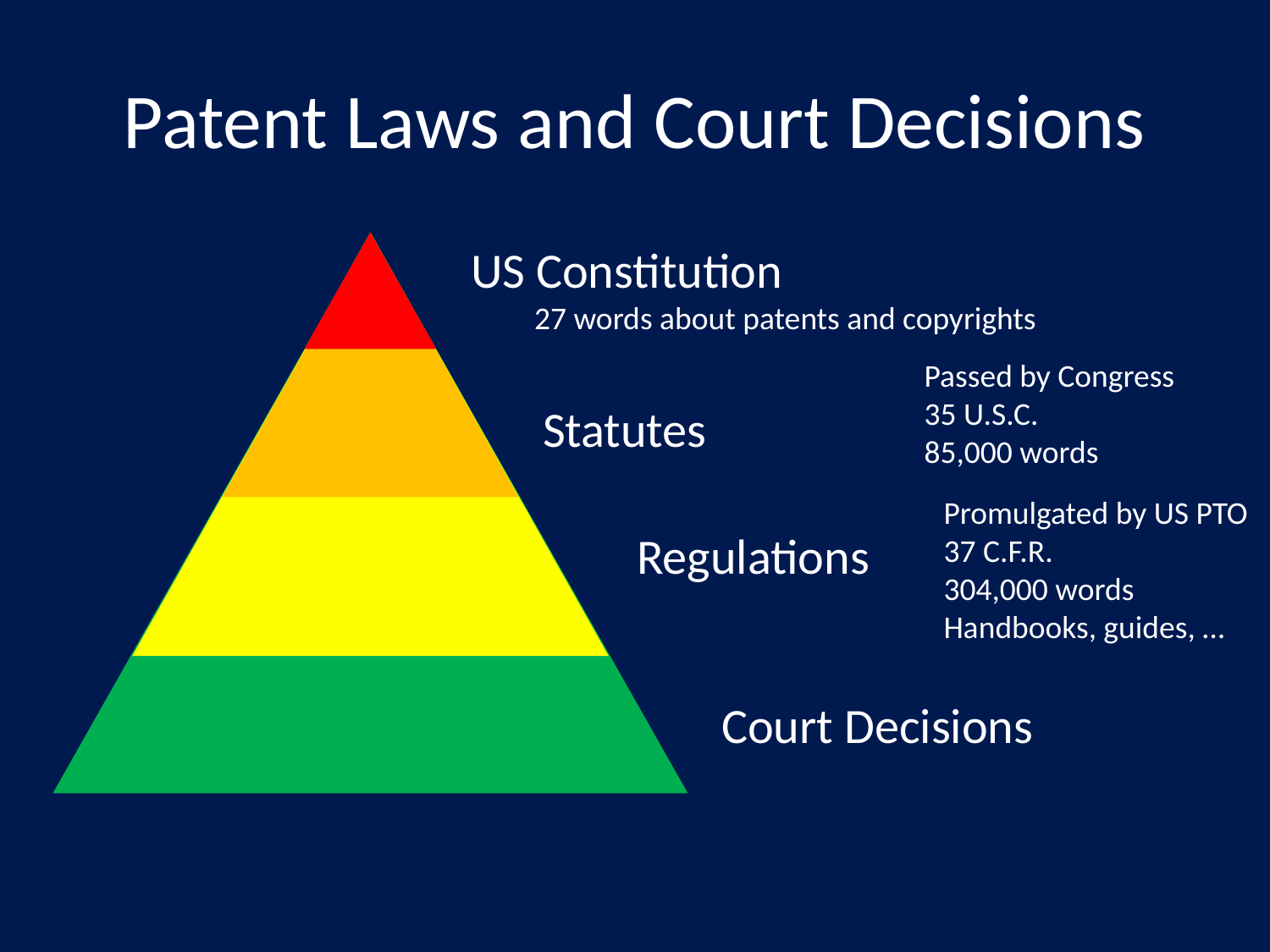

# Patent Laws and Court Decisions

US Constitution
27 words about patents and copyrights

Passed by Congress
35 U.S.C.
85,000 words

Statutes

Promulgated by US PTO
37 C.F.R.
304,000 words
Handbooks, guides, …

Regulations
Court Decisions